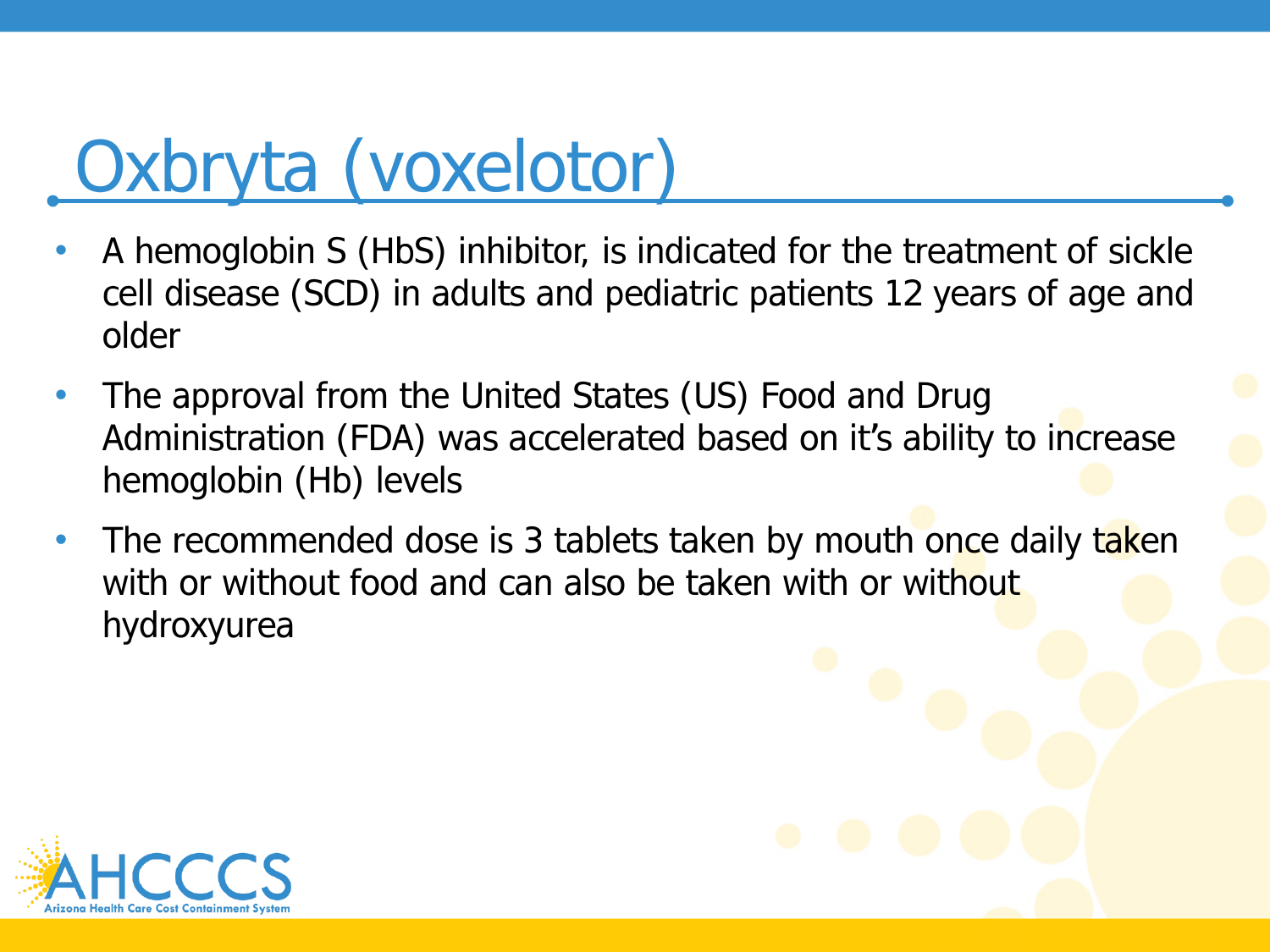

# Oxbryta (voxelotor)
A hemoglobin S (HbS) inhibitor, is indicated for the treatment of sickle cell disease (SCD) in adults and pediatric patients 12 years of age and older
The approval from the United States (US) Food and Drug Administration (FDA) was accelerated based on it’s ability to increase hemoglobin (Hb) levels
The recommended dose is 3 tablets taken by mouth once daily taken with or without food and can also be taken with or without hydroxyurea